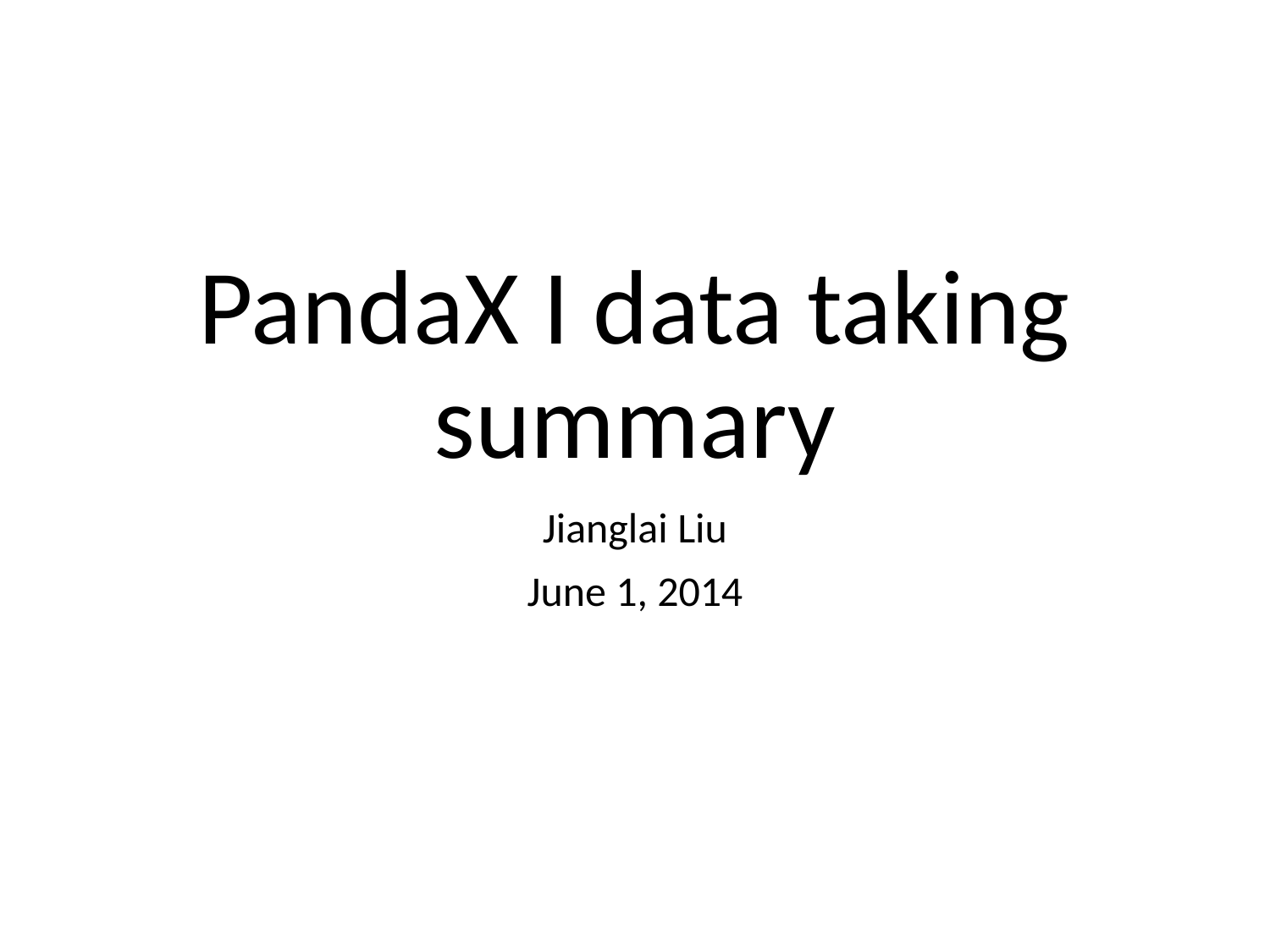

# PandaX I data taking summary
Jianglai Liu
June 1, 2014